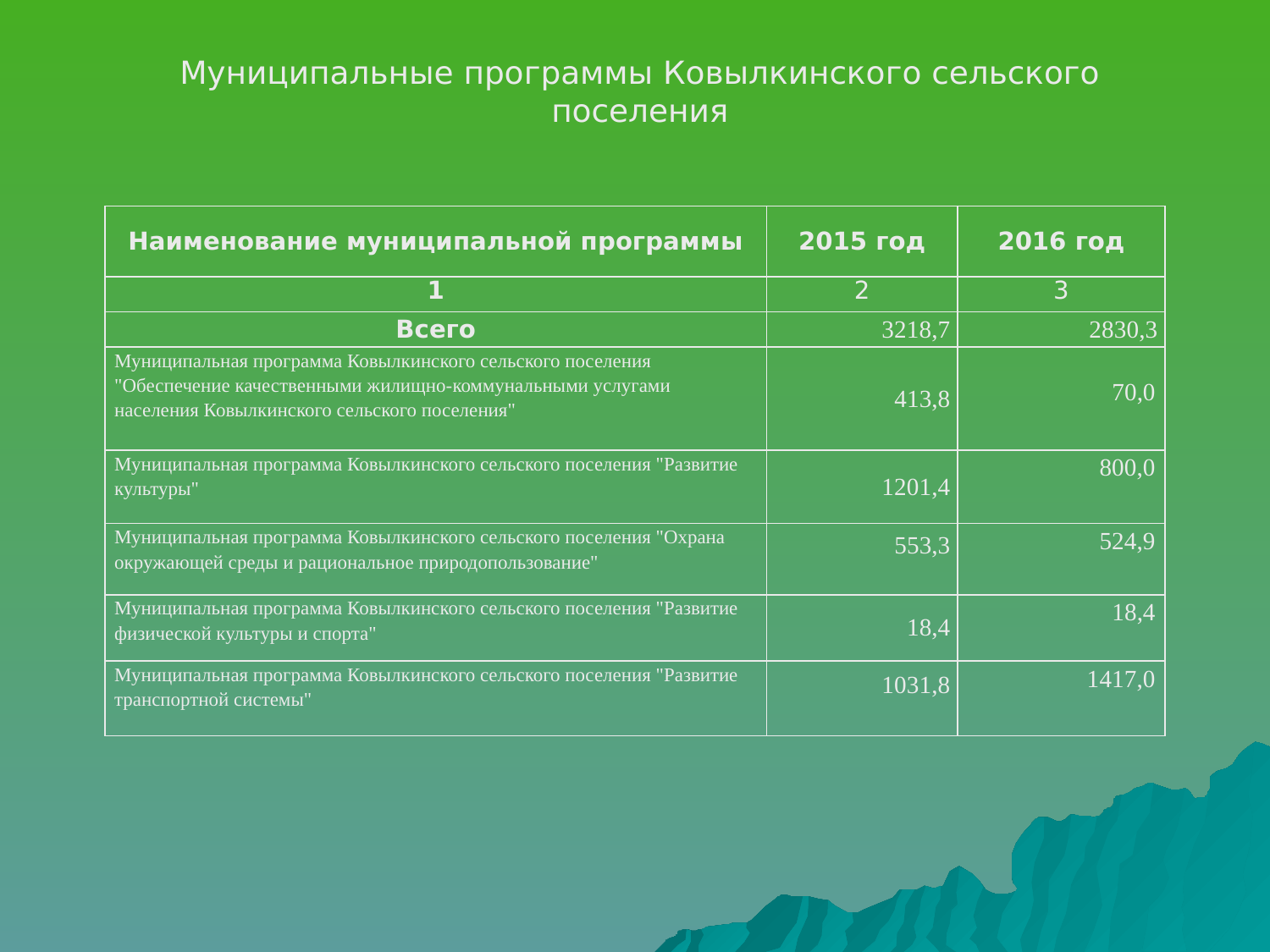

Муниципальные программы Ковылкинского сельского поселения
| Наименование муниципальной программы | 2015 год | 2016 год |
| --- | --- | --- |
| 1 | 2 | 3 |
| Всего | 3218,7 | 2830,3 |
| Муниципальная программа Ковылкинского сельского поселения "Обеспечение качественными жилищно-коммунальными услугами населения Ковылкинского сельского поселения" | 413,8 | 70,0 |
| Муниципальная программа Ковылкинского сельского поселения "Развитие культуры" | 1201,4 | 800,0 |
| Муниципальная программа Ковылкинского сельского поселения "Охрана окружающей среды и рациональное природопользование" | 553,3 | 524,9 |
| Муниципальная программа Ковылкинского сельского поселения "Развитие физической культуры и спорта" | 18,4 | 18,4 |
| Муниципальная программа Ковылкинского сельского поселения "Развитие транспортной системы" | 1031,8 | 1417,0 |